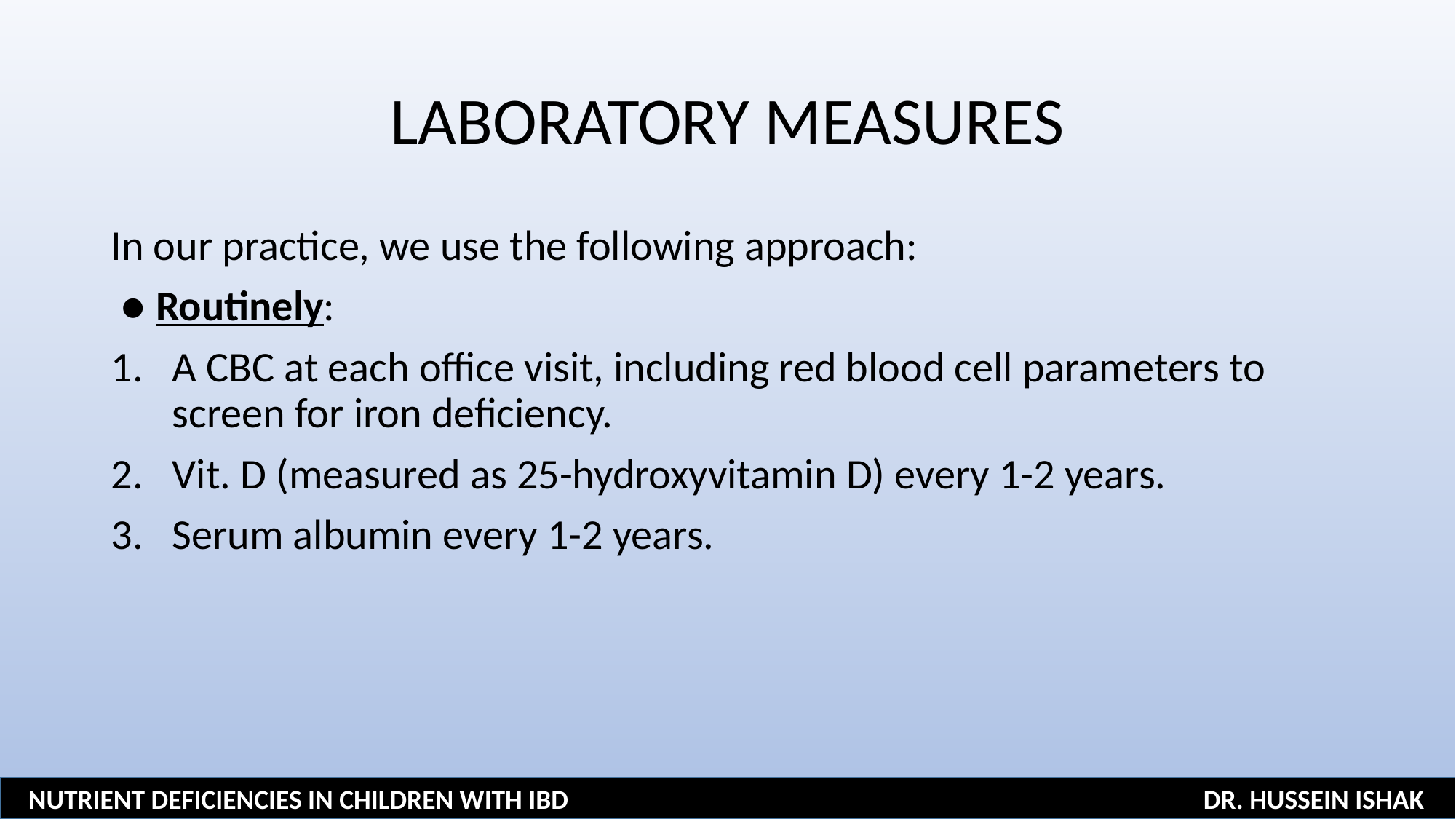

# LABORATORY MEASURES
In our practice, we use the following approach:
 ● Routinely:
A CBC at each office visit, including red blood cell parameters to screen for iron deficiency.
Vit. D (measured as 25-hydroxyvitamin D) every 1-2 years.
Serum albumin every 1-2 years.

NUTRIENT DEFICIENCIES IN CHILDREN WITH IBD                                                                                                       DR. HUSSEIN ISHAK